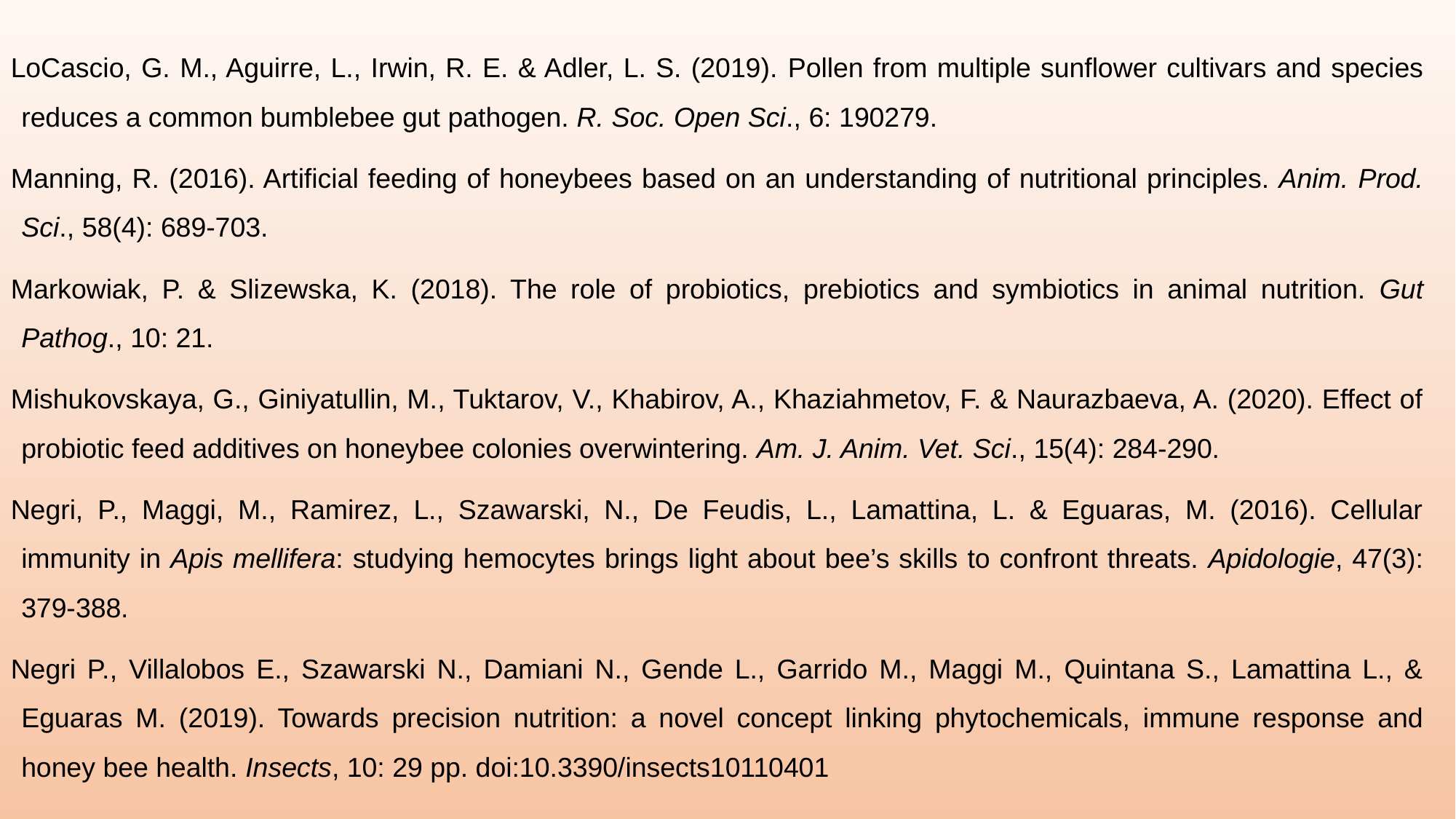

LoCascio, G. M., Aguirre, L., Irwin, R. E. & Adler, L. S. (2019). Pollen from multiple sunflower cultivars and species reduces a common bumblebee gut pathogen. R. Soc. Open Sci., 6: 190279.
Manning, R. (2016). Artificial feeding of honeybees based on an understanding of nutritional principles. Anim. Prod. Sci., 58(4): 689-703.
Markowiak, P. & Slizewska, K. (2018). The role of probiotics, prebiotics and symbiotics in animal nutrition. Gut Pathog., 10: 21.
Mishukovskaya, G., Giniyatullin, M., Tuktarov, V., Khabirov, A., Khaziahmetov, F. & Naurazbaeva, A. (2020). Effect of probiotic feed additives on honeybee colonies overwintering. Am. J. Anim. Vet. Sci., 15(4): 284-290.
Negri, P., Maggi, M., Ramirez, L., Szawarski, N., De Feudis, L., Lamattina, L. & Eguaras, M. (2016). Cellular immunity in Apis mellifera: studying hemocytes brings light about bee’s skills to confront threats. Apidologie, 47(3): 379-388.
Negri P., Villalobos E., Szawarski N., Damiani N., Gende L., Garrido M., Maggi M., Quintana S., Lamattina L., & Eguaras M. (2019). Towards precision nutrition: a novel concept linking phytochemicals, immune response and honey bee health. Insects, 10: 29 pp. doi:10.3390/insects10110401